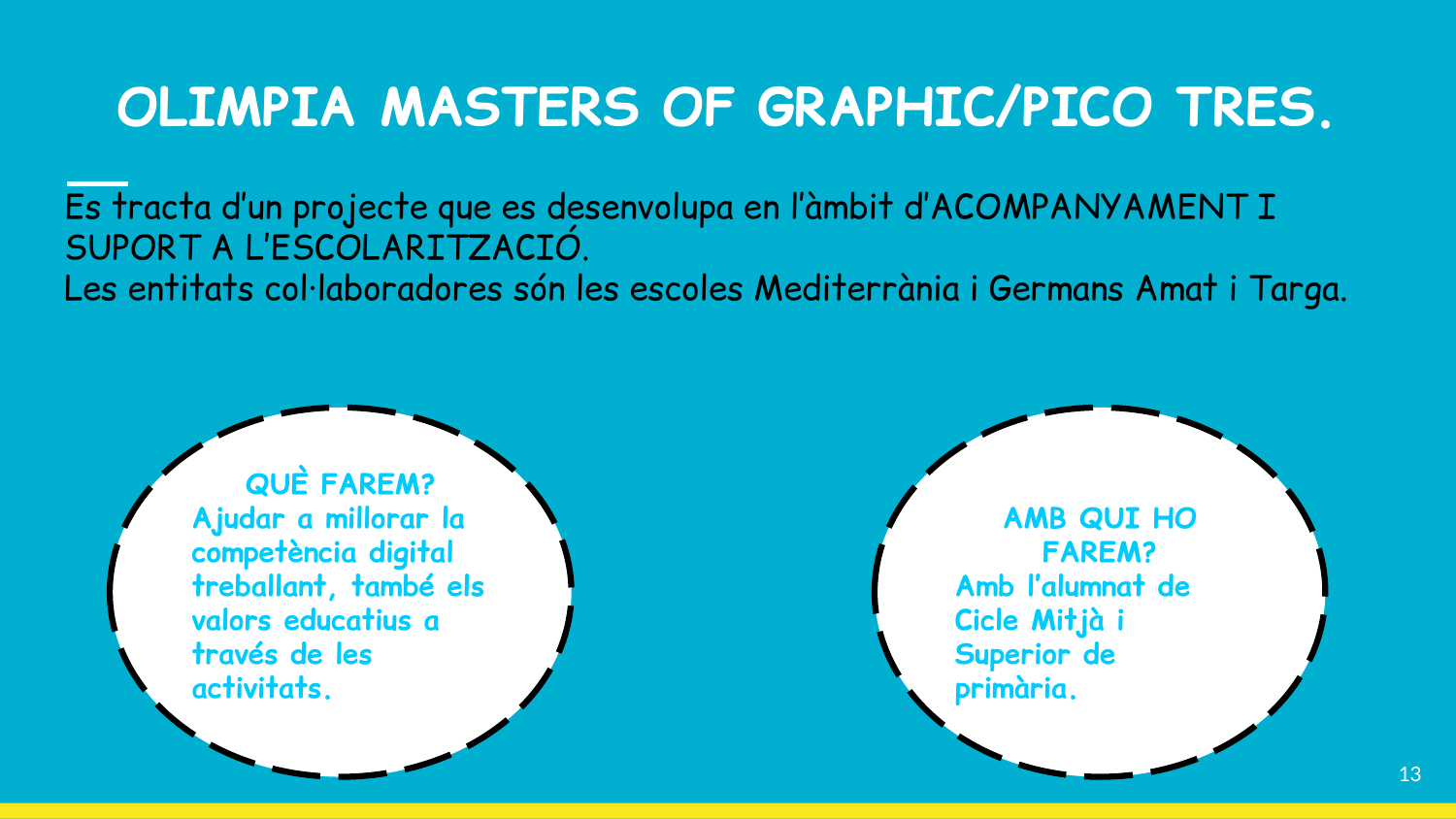

# OLIMPIA MASTERS OF GRAPHIC/PICO TRES.
Es tracta d’un projecte que es desenvolupa en l’àmbit d’ACOMPANYAMENT I SUPORT A L’ESCOLARITZACIÓ.
Les entitats col·laboradores són les escoles Mediterrània i Germans Amat i Targa.

QUÈ FAREM?
Ajudar a millorar la competència digital  treballant, també els valors educatius a través de les activitats.

AMB QUI HO FAREM?
Amb l’alumnat de Cicle Mitjà i Superior de primària.

13